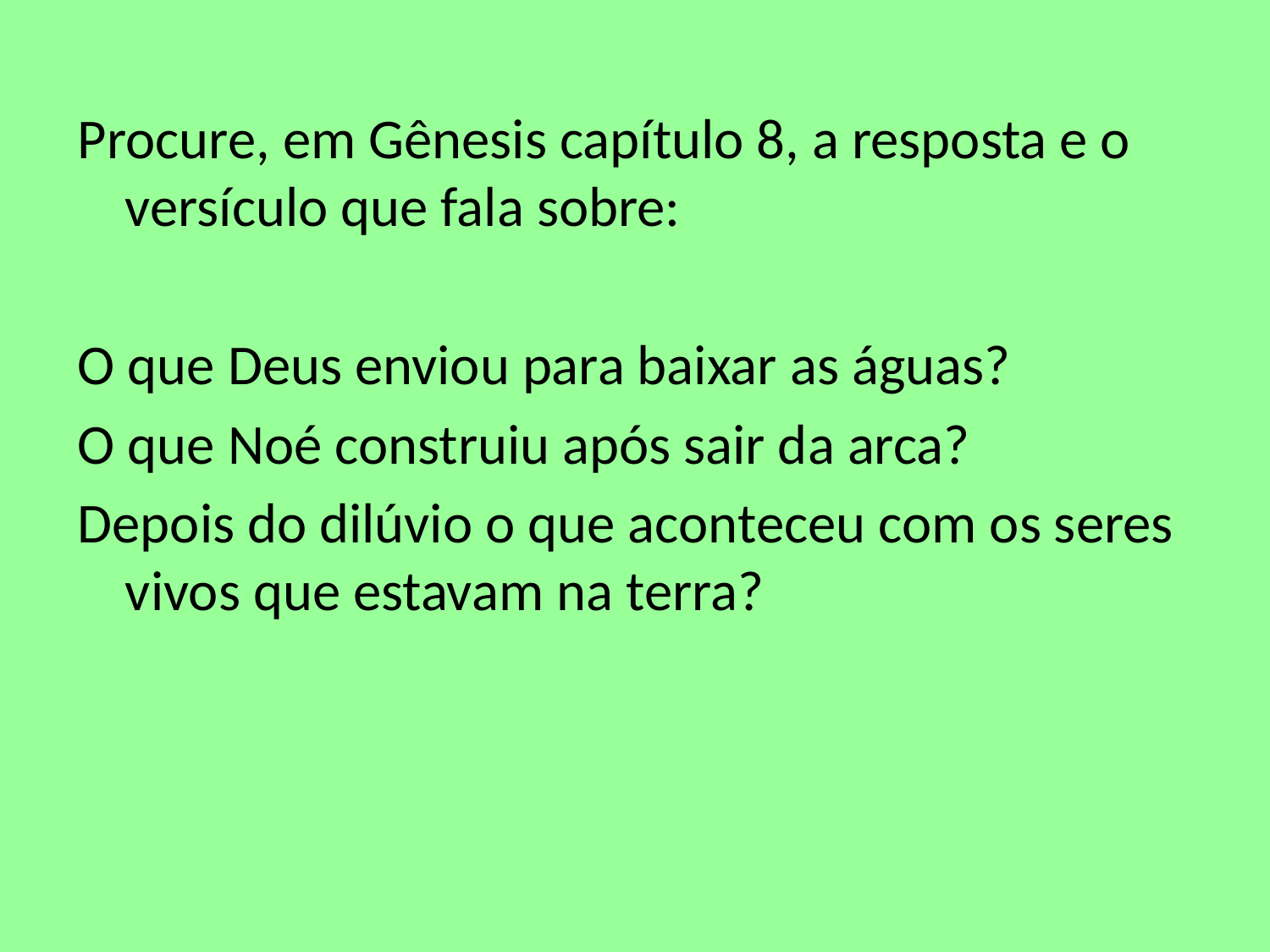

Procure, em Gênesis capítulo 8, a resposta e o versículo que fala sobre:

O que Deus enviou para baixar as águas?
O que Noé construiu após sair da arca?
Depois do dilúvio o que aconteceu com os seres vivos que estavam na terra?